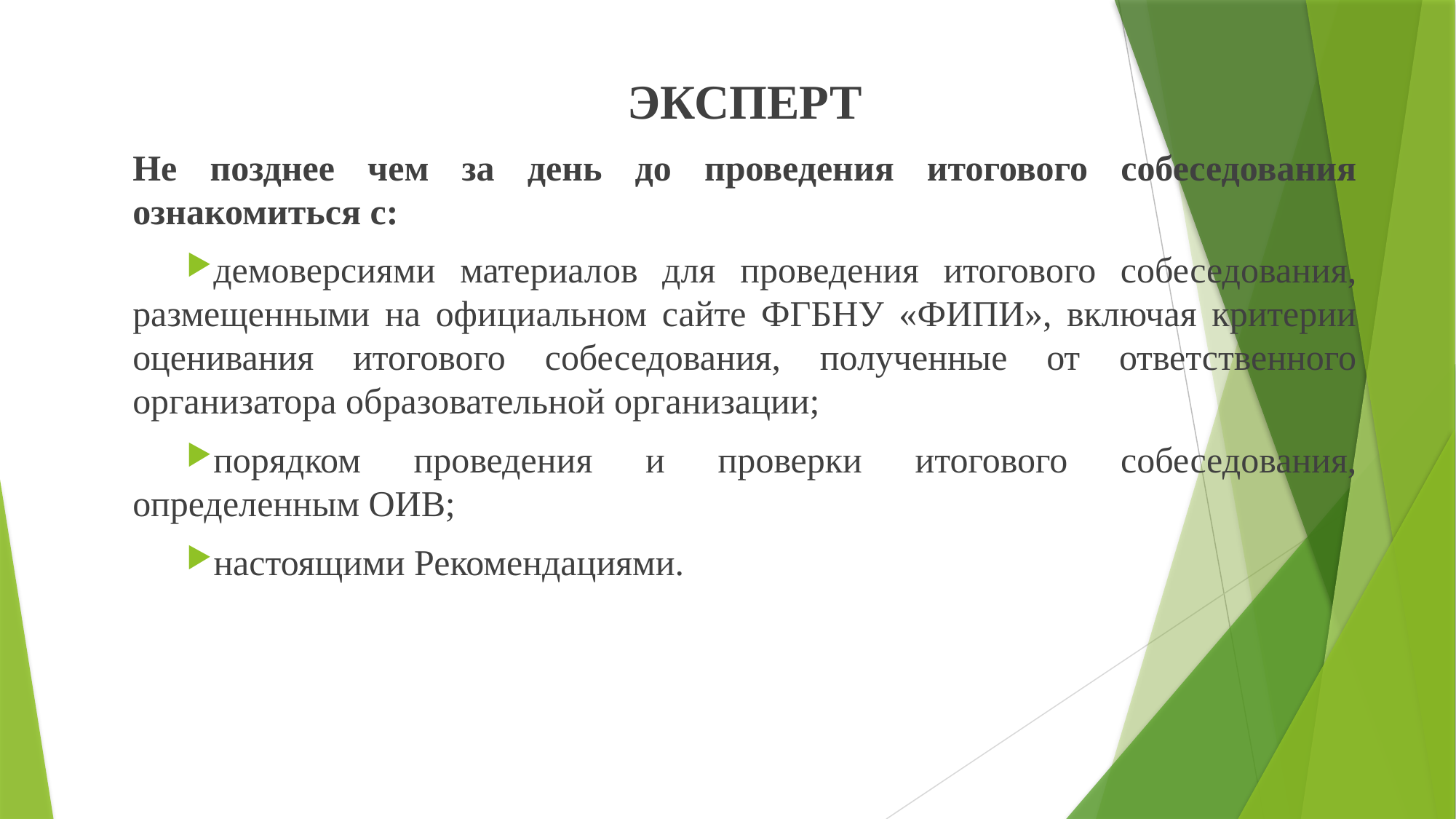

ЭКСПЕРТ
Не позднее чем за день до проведения итогового собеседования ознакомиться с:
демоверсиями материалов для проведения итогового собеседования, размещенными на официальном сайте ФГБНУ «ФИПИ», включая критерии оценивания итогового собеседования, полученные от ответственного организатора образовательной организации;
порядком проведения и проверки итогового собеседования, определенным ОИВ;
настоящими Рекомендациями.